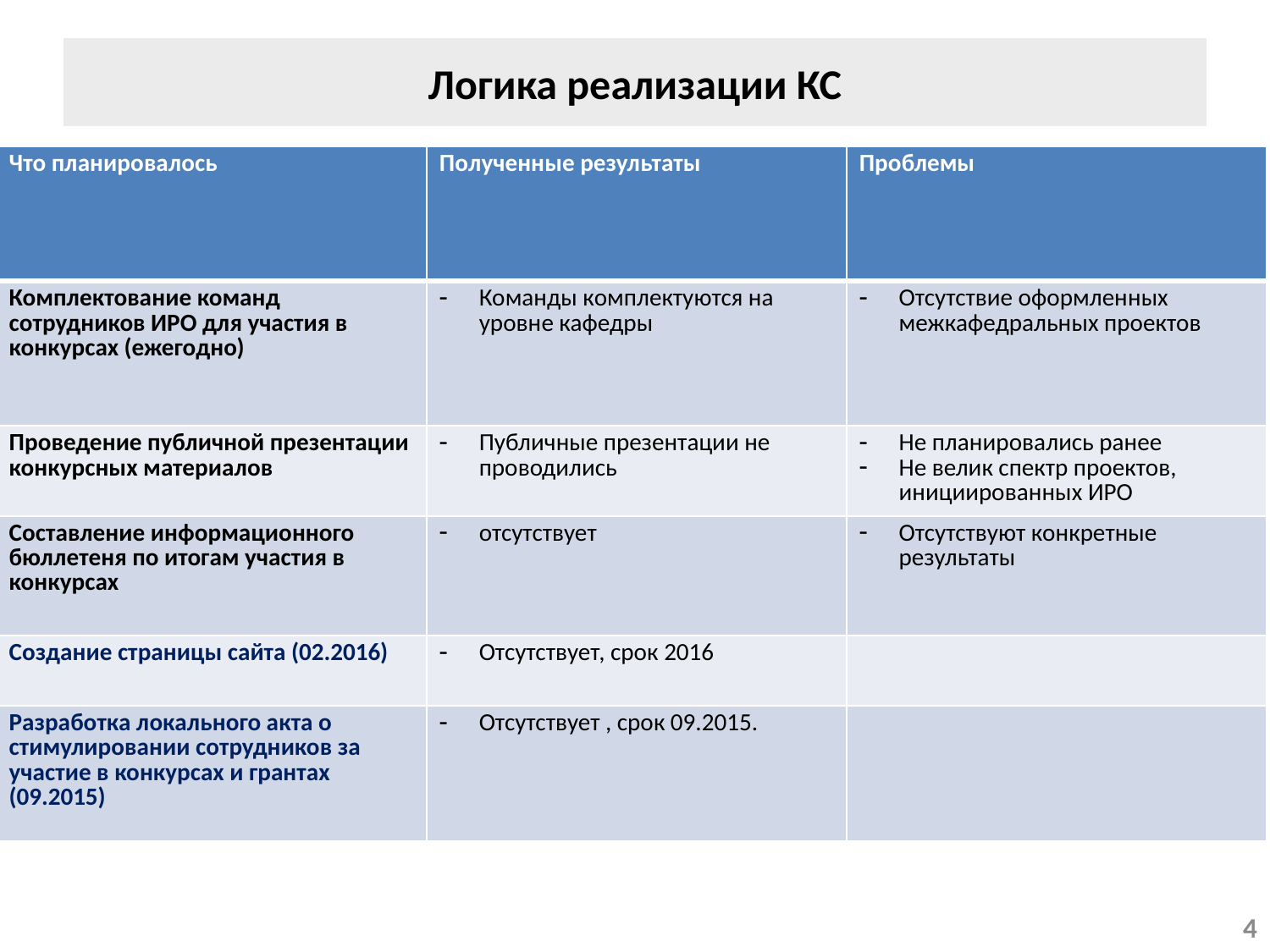

# Логика реализации КС
| Что планировалось | Полученные результаты | Проблемы |
| --- | --- | --- |
| Комплектование команд сотрудников ИРО для участия в конкурсах (ежегодно) | Команды комплектуются на уровне кафедры | Отсутствие оформленных межкафедральных проектов |
| Проведение публичной презентации конкурсных материалов | Публичные презентации не проводились | Не планировались ранее Не велик спектр проектов, инициированных ИРО |
| Составление информационного бюллетеня по итогам участия в конкурсах | отсутствует | Отсутствуют конкретные результаты |
| Создание страницы сайта (02.2016) | Отсутствует, срок 2016 |  |
| Разработка локального акта о стимулировании сотрудников за участие в конкурсах и грантах (09.2015) | Отсутствует , срок 09.2015. |  |
4